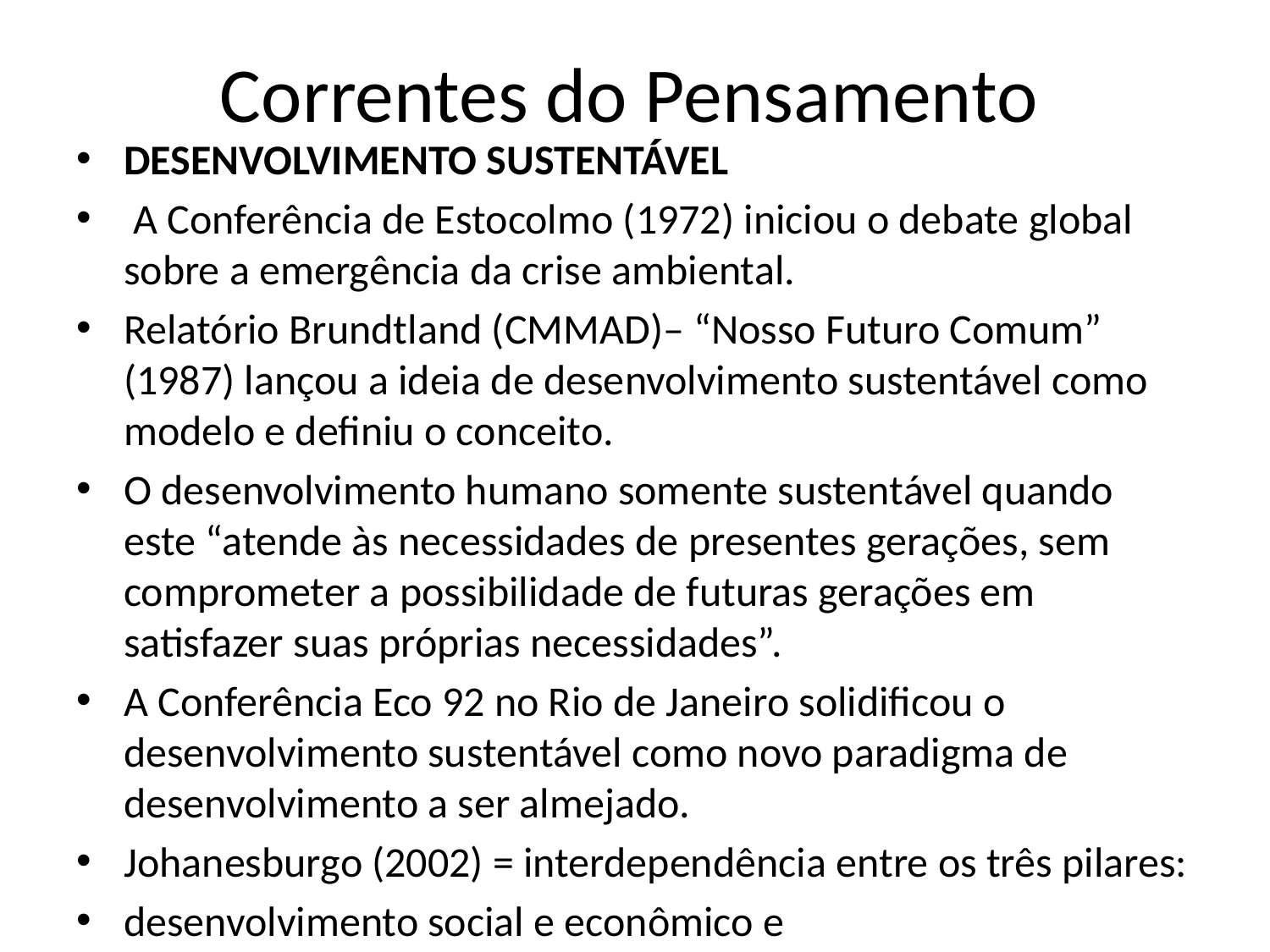

# Correntes do Pensamento
DESENVOLVIMENTO SUSTENTÁVEL
 A Conferência de Estocolmo (1972) iniciou o debate global sobre a emergência da crise ambiental.
Relatório Brundtland (CMMAD)– “Nosso Futuro Comum” (1987) lançou a ideia de desenvolvimento sustentável como modelo e definiu o conceito.
O desenvolvimento humano somente sustentável quando este “atende às necessidades de presentes gerações, sem comprometer a possibilidade de futuras gerações em satisfazer suas próprias necessidades”.
A Conferência Eco 92 no Rio de Janeiro solidificou o desenvolvimento sustentável como novo paradigma de desenvolvimento a ser almejado.
Johanesburgo (2002) = interdependência entre os três pilares:
desenvolvimento social e econômico e

proteção ambiental.